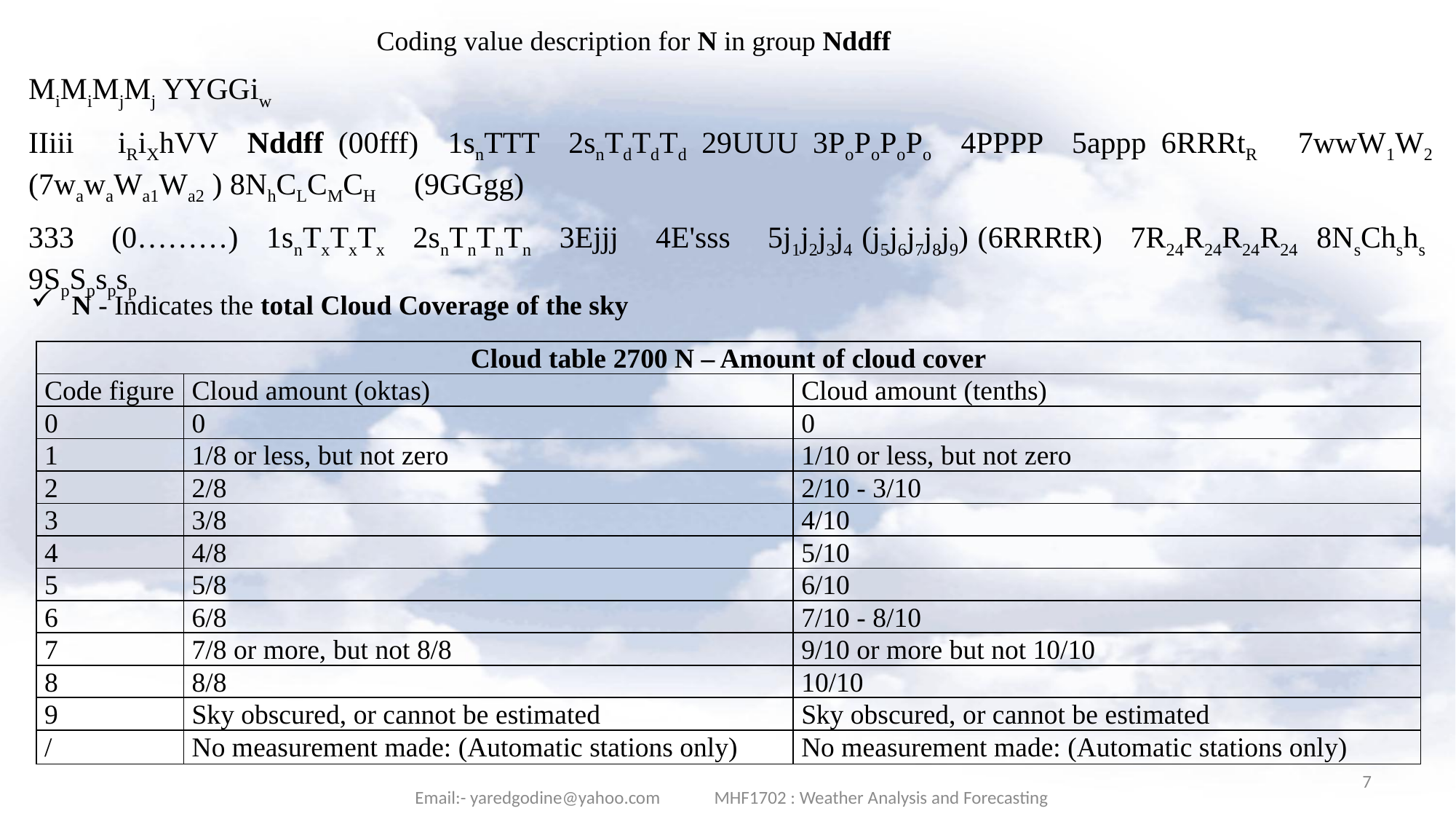

Coding value description for N in group Nddff
MiMiMjMj YYGGiw
IIiii   iRiXhVV  Nddff (00fff)  1snTTT  2snTdTdTd 29UUU 3PoPoPoPo  4PPPP  5appp 6RRRtR   7wwW1W2  (7wawaWa1Wa2 ) 8NhCLCMCH     (9GGgg)
333    (0………)   1snTxTxTx   2snTnTnTn   3Ejjj    4E'sss    5j1j2j3j4 (j5j6j7j8j9) (6RRRtR)   7R24R24R24R24  8NsChshs   9SpSpspsp
N - Indicates the total Cloud Coverage of the sky
| Cloud table 2700 N – Amount of cloud cover |  |  |
| --- | --- | --- |
| Code figure | Cloud amount (oktas) | Cloud amount (tenths) |
| 0 | 0 | 0 |
| 1 | 1/8 or less, but not zero | 1/10 or less, but not zero |
| 2 | 2/8 | 2/10 - 3/10 |
| 3 | 3/8 | 4/10 |
| 4 | 4/8 | 5/10 |
| 5 | 5/8 | 6/10 |
| 6 | 6/8 | 7/10 - 8/10 |
| 7 | 7/8 or more, but not 8/8 | 9/10 or more but not 10/10 |
| 8 | 8/8 | 10/10 |
| 9 | Sky obscured, or cannot be estimated | Sky obscured, or cannot be estimated |
| / | No measurement made: (Automatic stations only) | No measurement made: (Automatic stations only) |
7
Email:- yaredgodine@yahoo.com             MHF1702 : Weather Analysis and Forecasting